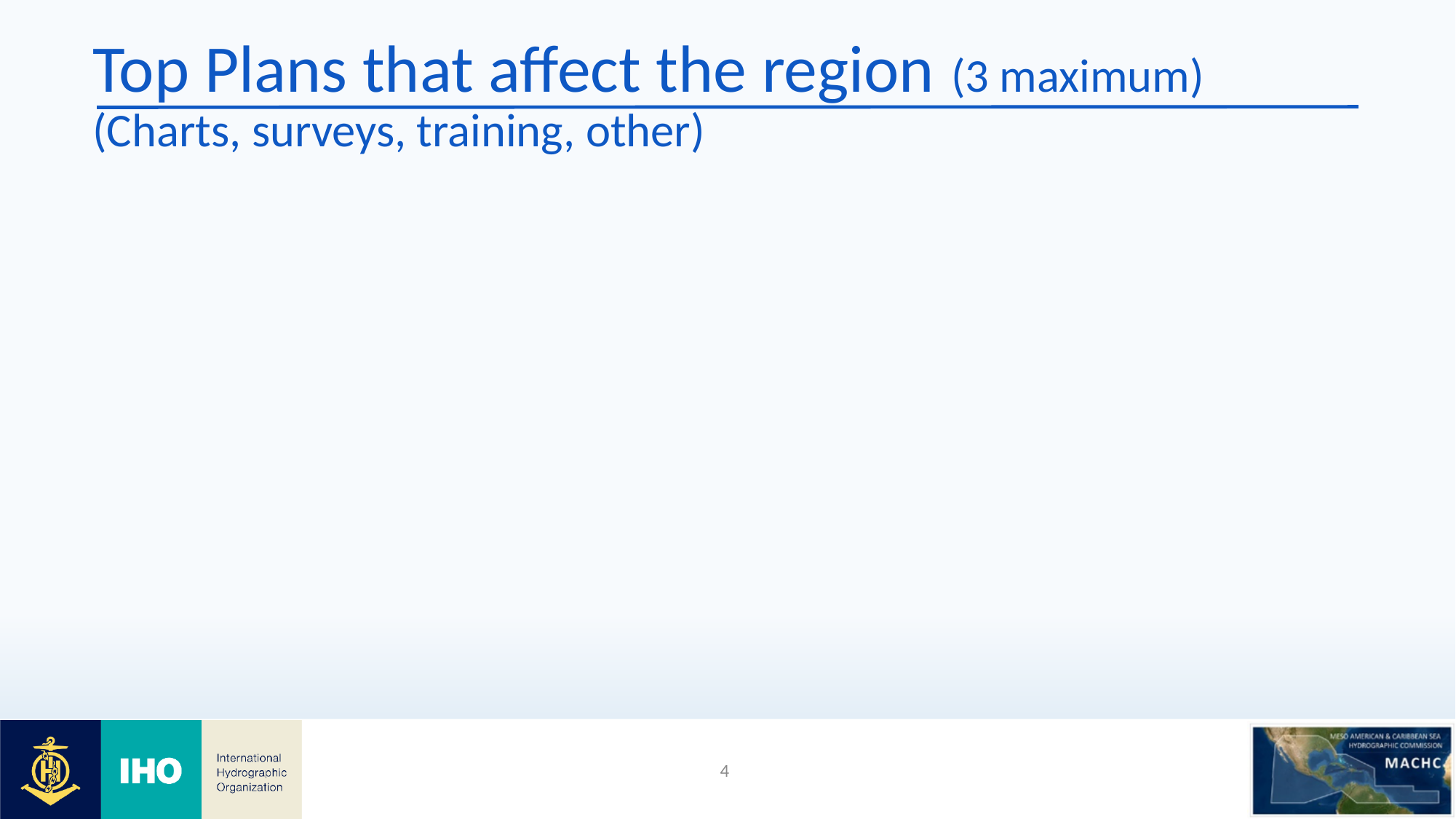

# Top Plans that affect the region (3 maximum) (Charts, surveys, training, other)
4